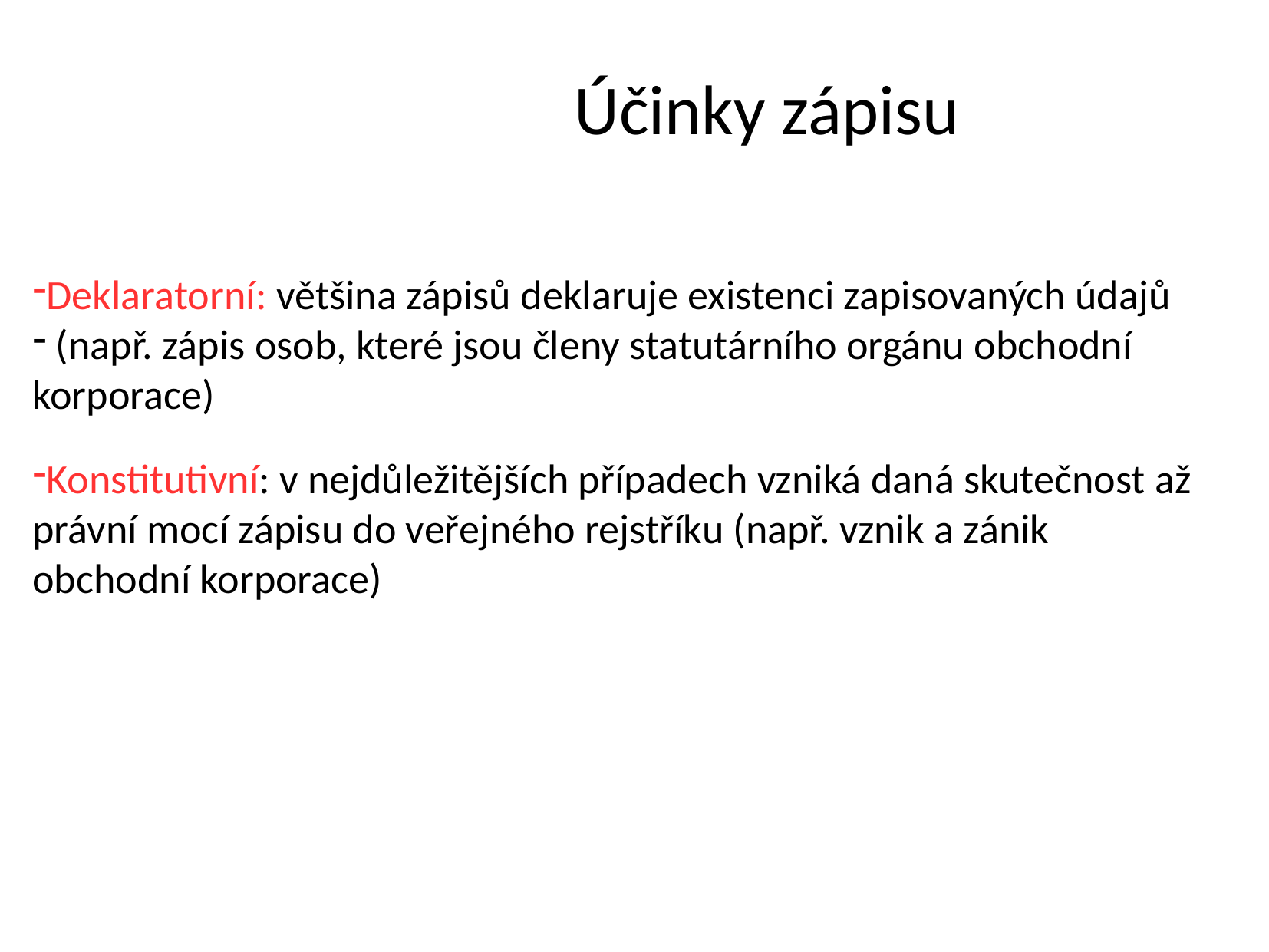

Účinky zápisu
Deklaratorní: většina zápisů deklaruje existenci zapisovaných údajů
 (např. zápis osob, které jsou členy statutárního orgánu obchodní korporace)

Konstitutivní: v nejdůležitějších případech vzniká daná skutečnost až právní mocí zápisu do veřejného rejstříku (např. vznik a zánik obchodní korporace)